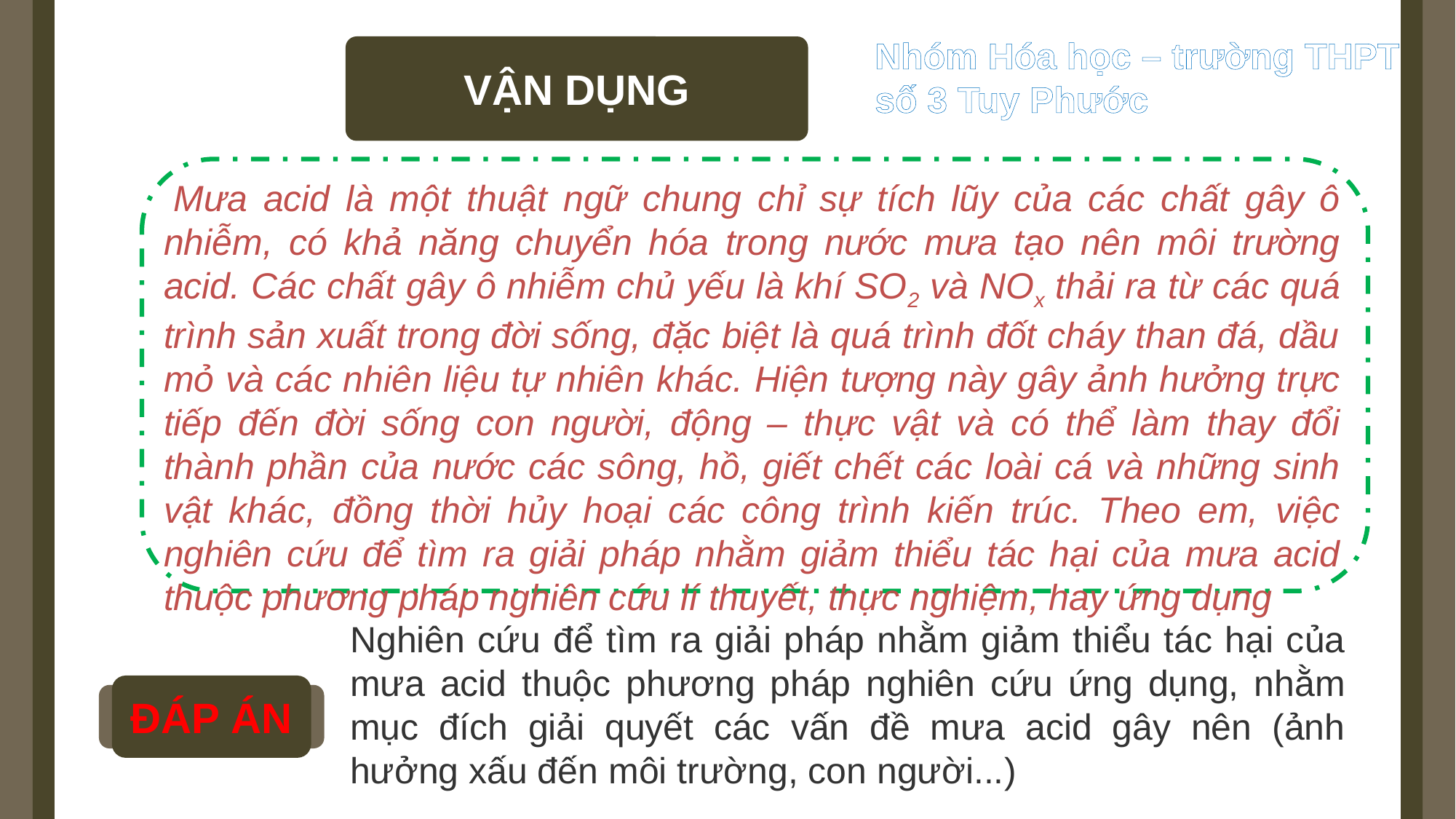

VẬN DỤNG

 Mưa acid là một thuật ngữ chung chỉ sự tích lũy của các chất gây ô nhiễm, có khả năng chuyển hóa trong nước mưa tạo nên môi trường acid. Các chất gây ô nhiễm chủ yếu là khí SO2 và NOx thải ra từ các quá trình sản xuất trong đời sống, đặc biệt là quá trình đốt cháy than đá, dầu mỏ và các nhiên liệu tự nhiên khác. Hiện tượng này gây ảnh hưởng trực tiếp đến đời sống con người, động – thực vật và có thể làm thay đổi thành phần của nước các sông, hồ, giết chết các loài cá và những sinh vật khác, đồng thời hủy hoại các công trình kiến trúc. Theo em, việc nghiên cứu để tìm ra giải pháp nhằm giảm thiểu tác hại của mưa acid thuộc phương pháp nghiên cứu lí thuyết, thực nghiệm, hay ứng dụng

Nghiên cứu để tìm ra giải pháp nhằm giảm thiểu tác hại của mưa acid thuộc phương pháp nghiên cứu ứng dụng, nhằm mục đích giải quyết các vấn đề mưa acid gây nên (ảnh hưởng xấu đến môi trường, con người...)
ĐÁP ÁN